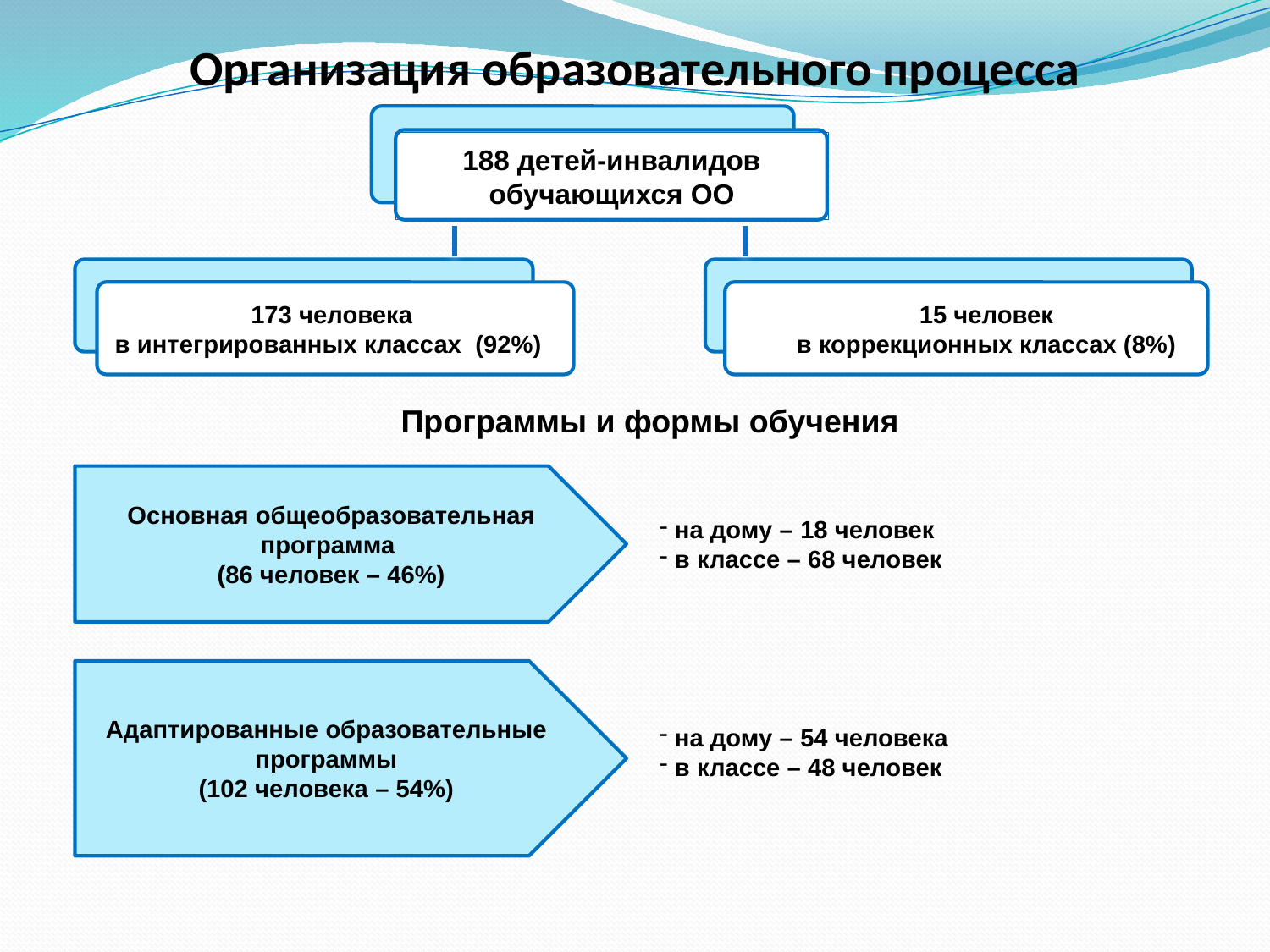

# Организация образовательного процесса

188 детей-инвалидов обучающихся ОО

15 человек
в коррекционных классах (8%)

173 человека
в интегрированных классах  (92%)
Программы и формы обучения
Основная общеобразовательная программа
(86 человек – 46%)
 на дому – 18 человек
 в классе – 68 человек
Адаптированные образовательные программы
(102 человека – 54%)
 на дому – 54 человека
 в классе – 48 человек